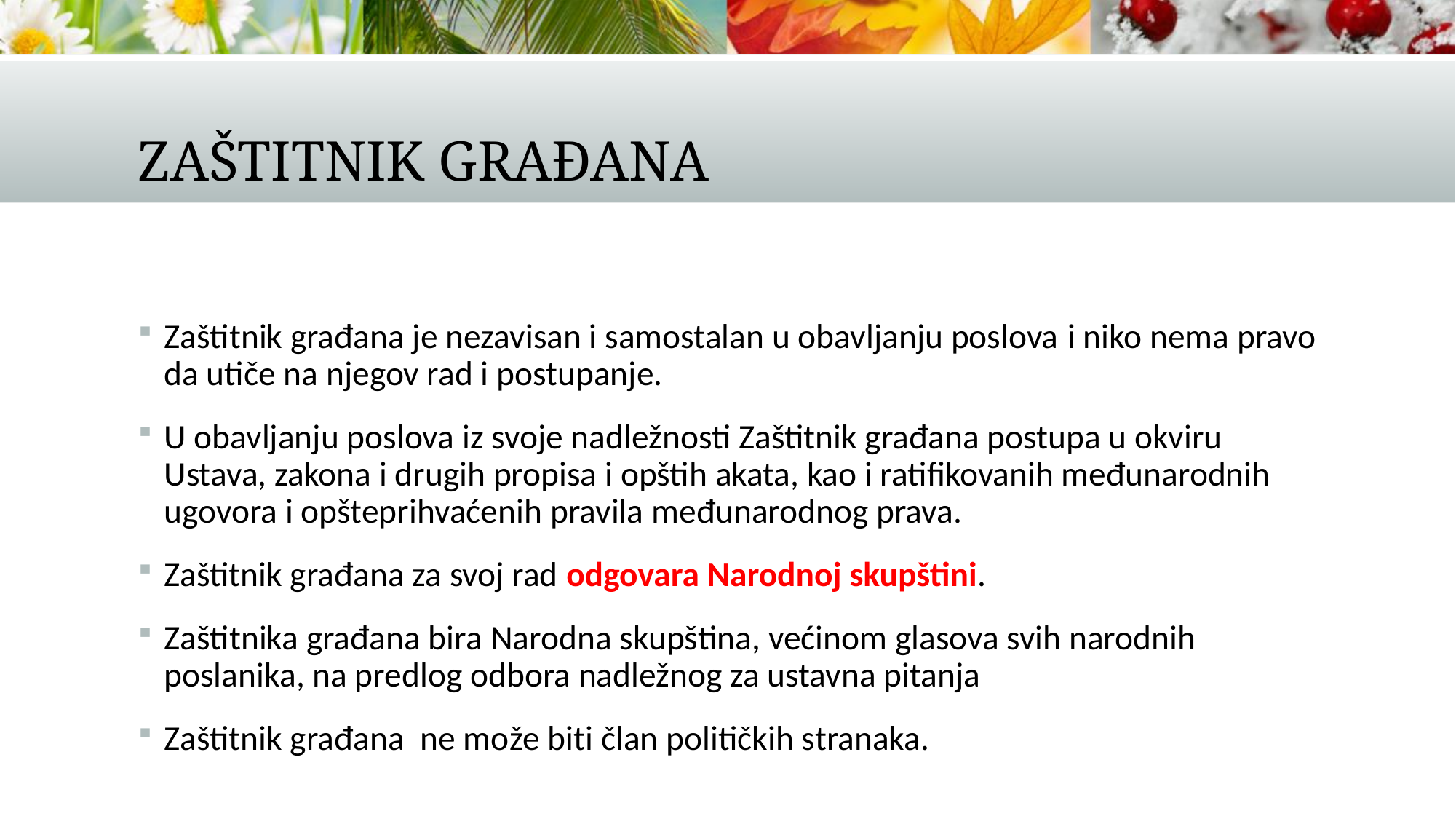

# Zaštitnik građana

Zaštitnik građana je nezavisan i samostalan u obavljanju poslova i niko nema pravo da utiče na njegov rad i postupanje.
U obavljanju poslova iz svoje nadležnosti Zaštitnik građana postupa u okviru Ustava, zakona i drugih propisa i opštih akata, kao i ratifikovanih međunarodnih ugovora i opšteprihvaćenih pravila međunarodnog prava.
Zaštitnik građana za svoj rad odgovara Narodnoj skupštini.
Zaštitnika građana bira Narodna skupština, većinom glasova svih narodnih poslanika, na predlog odbora nadležnog za ustavna pitanja
Zaštitnik građana  ne može biti član političkih stranaka.